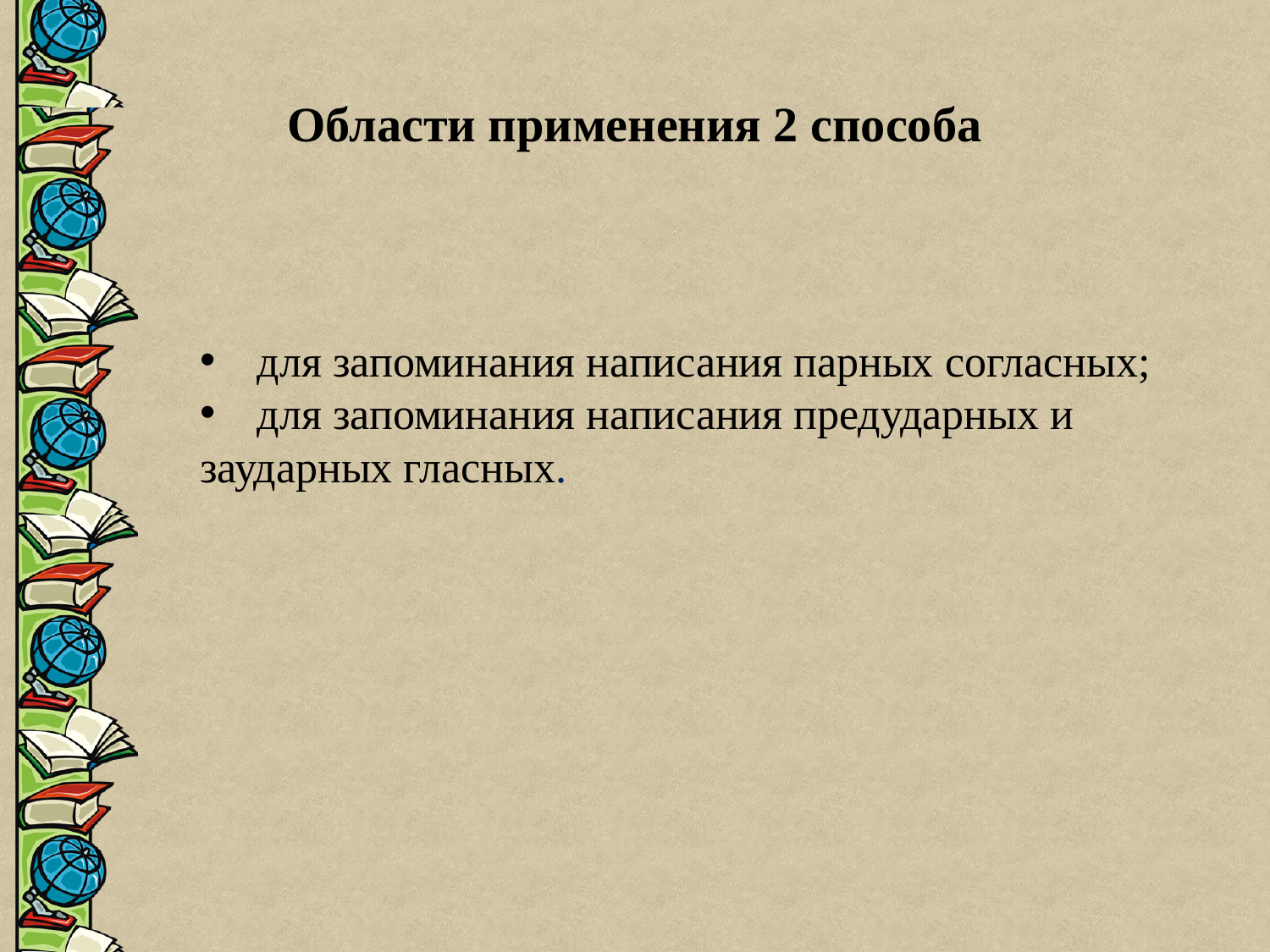

Области применения 2 способа
для запоминания написания парных согласных;
для запоминания написания предударных и
заударных гласных.